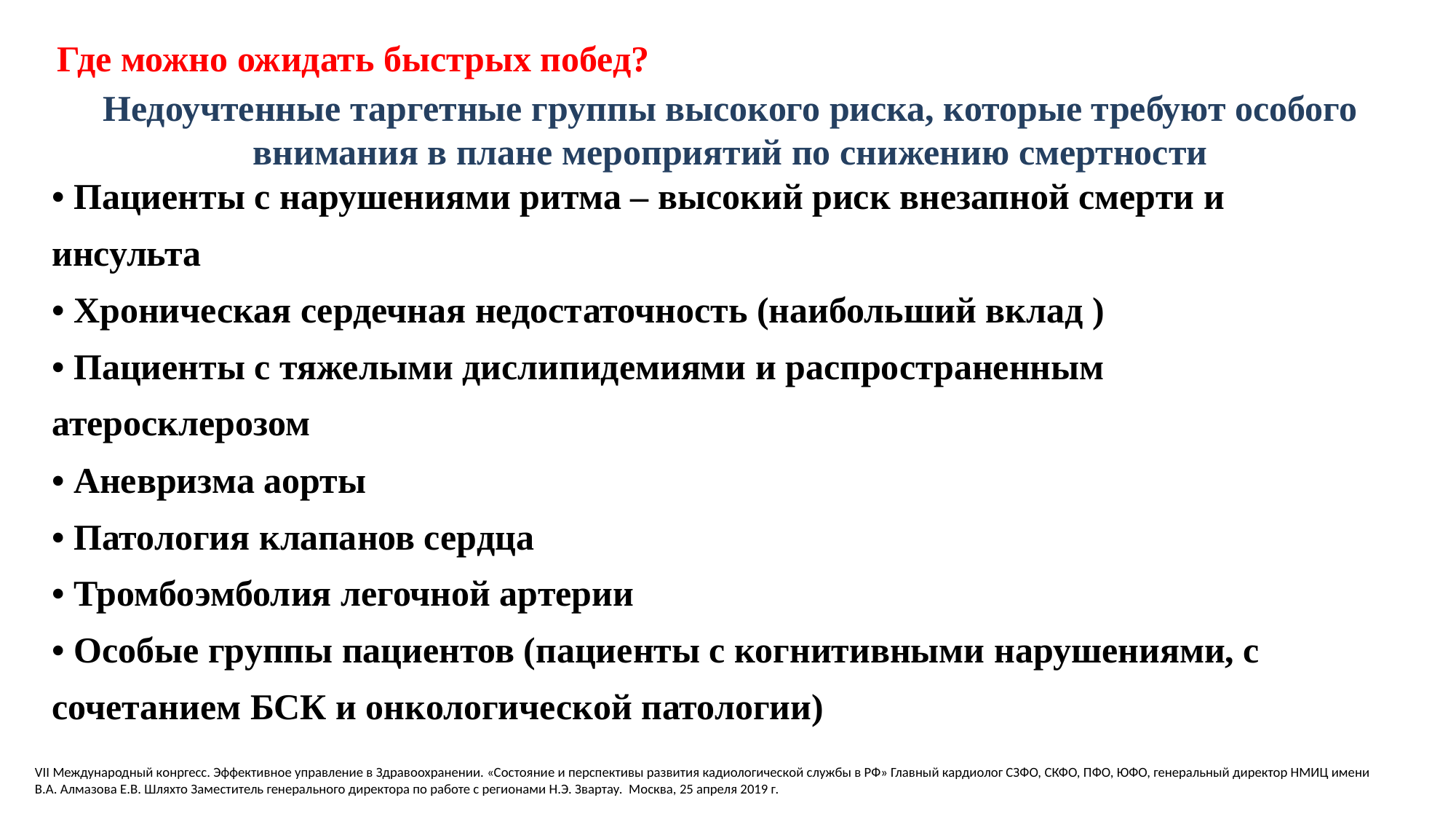

# Где можно ожидать быстрых побед?
Недоучтенные таргетные группы высокого риска, которые требуют особого внимания в плане мероприятий по снижению смертности
• Пациенты с нарушениями ритма – высокий риск внезапной смерти и инсульта
• Хроническая сердечная недостаточность (наибольший вклад )
• Пациенты с тяжелыми дислипидемиями и распространенным атеросклерозом
• Аневризма аорты
• Патология клапанов сердца
• Тромбоэмболия легочной артерии
• Особые группы пациентов (пациенты с когнитивными нарушениями, с сочетанием БСК и онкологической патологии)

VII Международный конргесс. Эффективное управление в Здравоохранении. «Состояние и перспективы развития кадиологической службы в РФ» Главный кардиолог СЗФО, СКФО, ПФО, ЮФО, генеральный директор НМИЦ имени В.А. Алмазова Е.В. Шляхто Заместитель генерального директора по работе с регионами Н.Э. Звартау.  Москва, 25 апреля 2019 г.